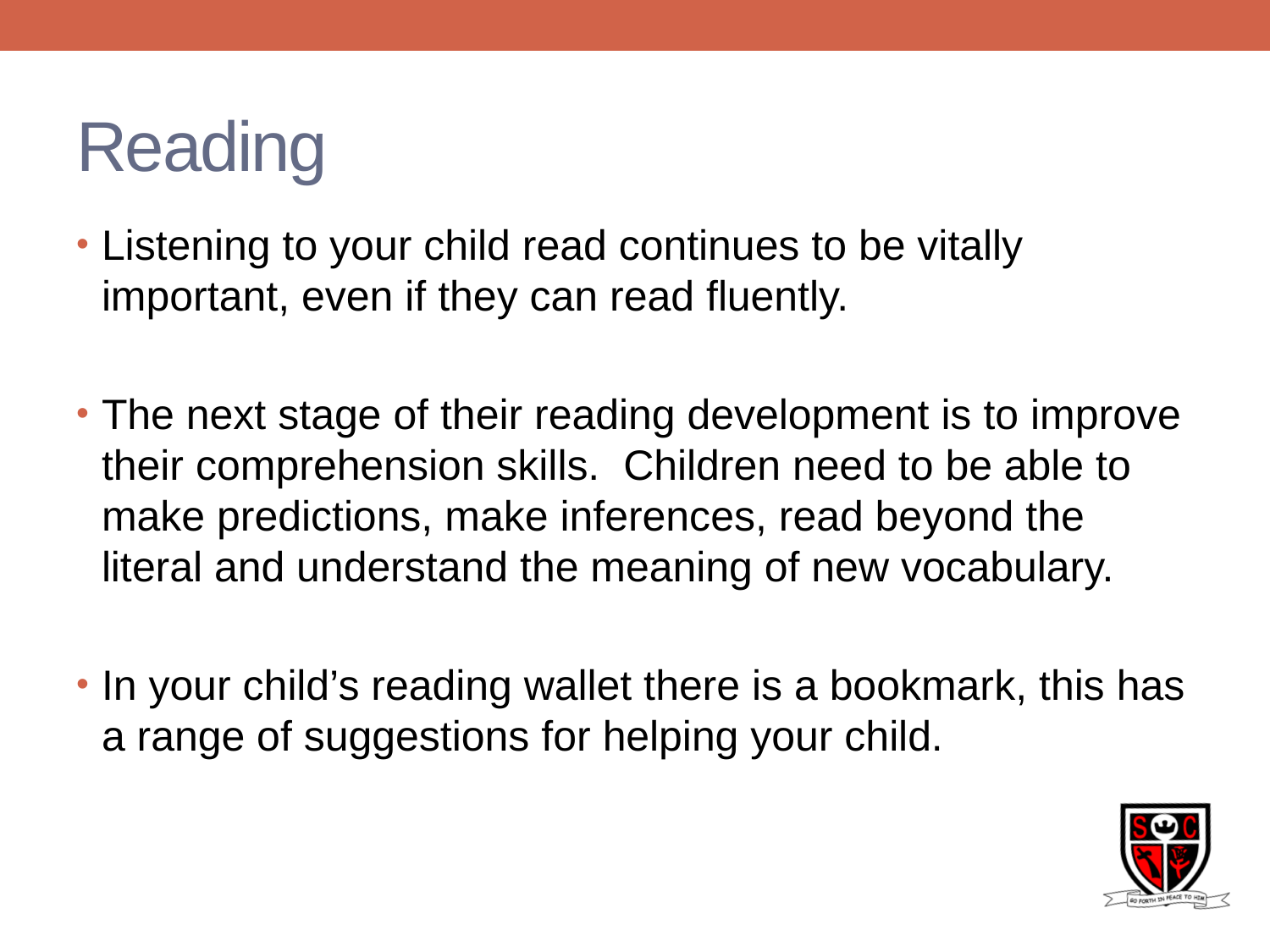

# Reading
Listening to your child read continues to be vitally important, even if they can read fluently.

The next stage of their reading development is to improve their comprehension skills.  Children need to be able to make predictions, make inferences, read beyond the literal and understand the meaning of new vocabulary.

In your child’s reading wallet there is a bookmark, this has a range of suggestions for helping your child.